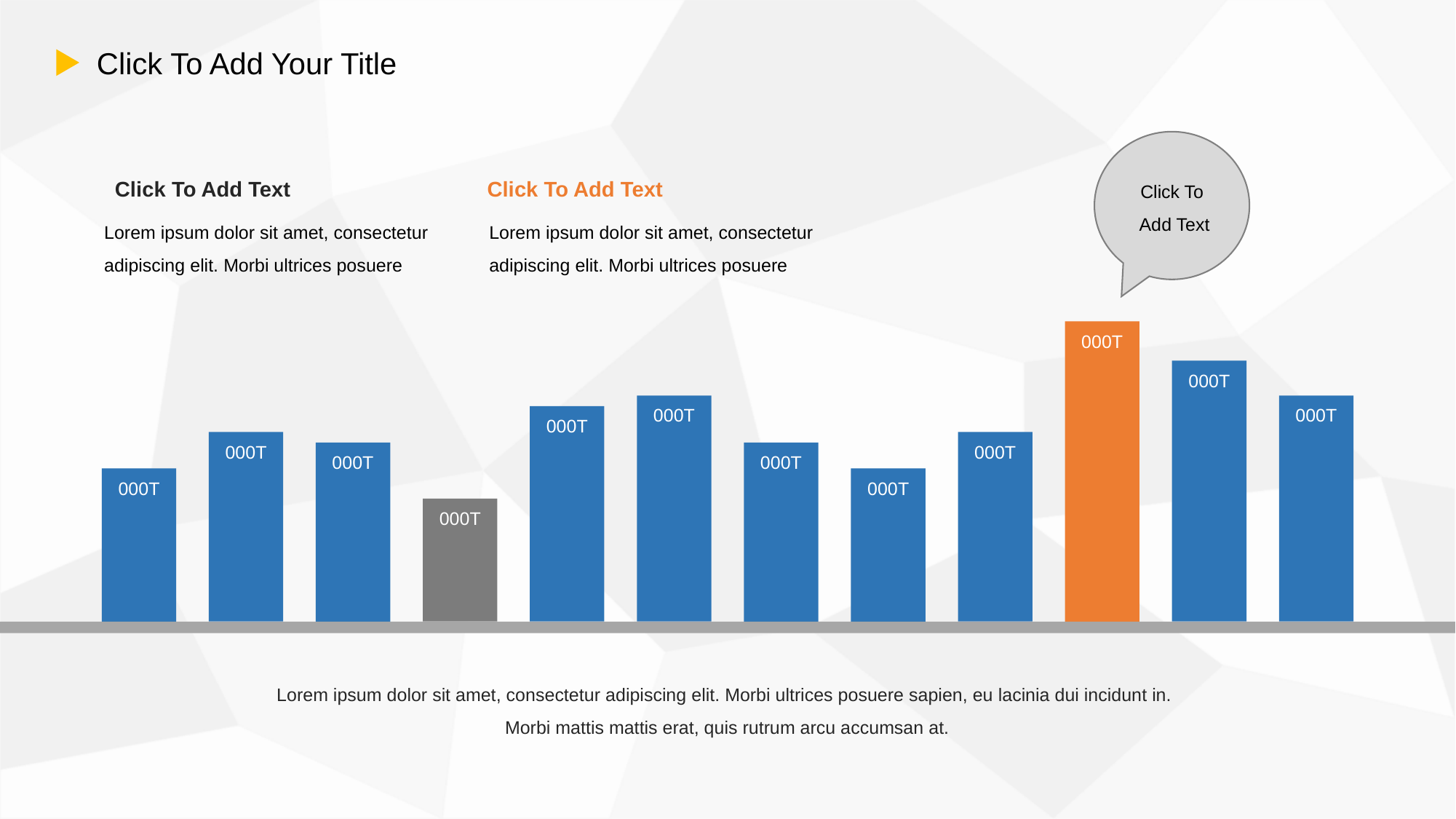

Click To Add Your Title

Click To
 Add Text
Click To Add Text
Lorem ipsum dolor sit amet, consectetur adipiscing elit. Morbi ultrices posuere
Click To Add Text
Lorem ipsum dolor sit amet, consectetur adipiscing elit. Morbi ultrices posuere
000T
000T
000T
000T
000T
000T
000T
000T
000T
000T
000T
000T

Lorem ipsum dolor sit amet, consectetur adipiscing elit. Morbi ultrices posuere sapien, eu lacinia dui incidunt in.
Morbi mattis mattis erat, quis rutrum arcu accumsan at.